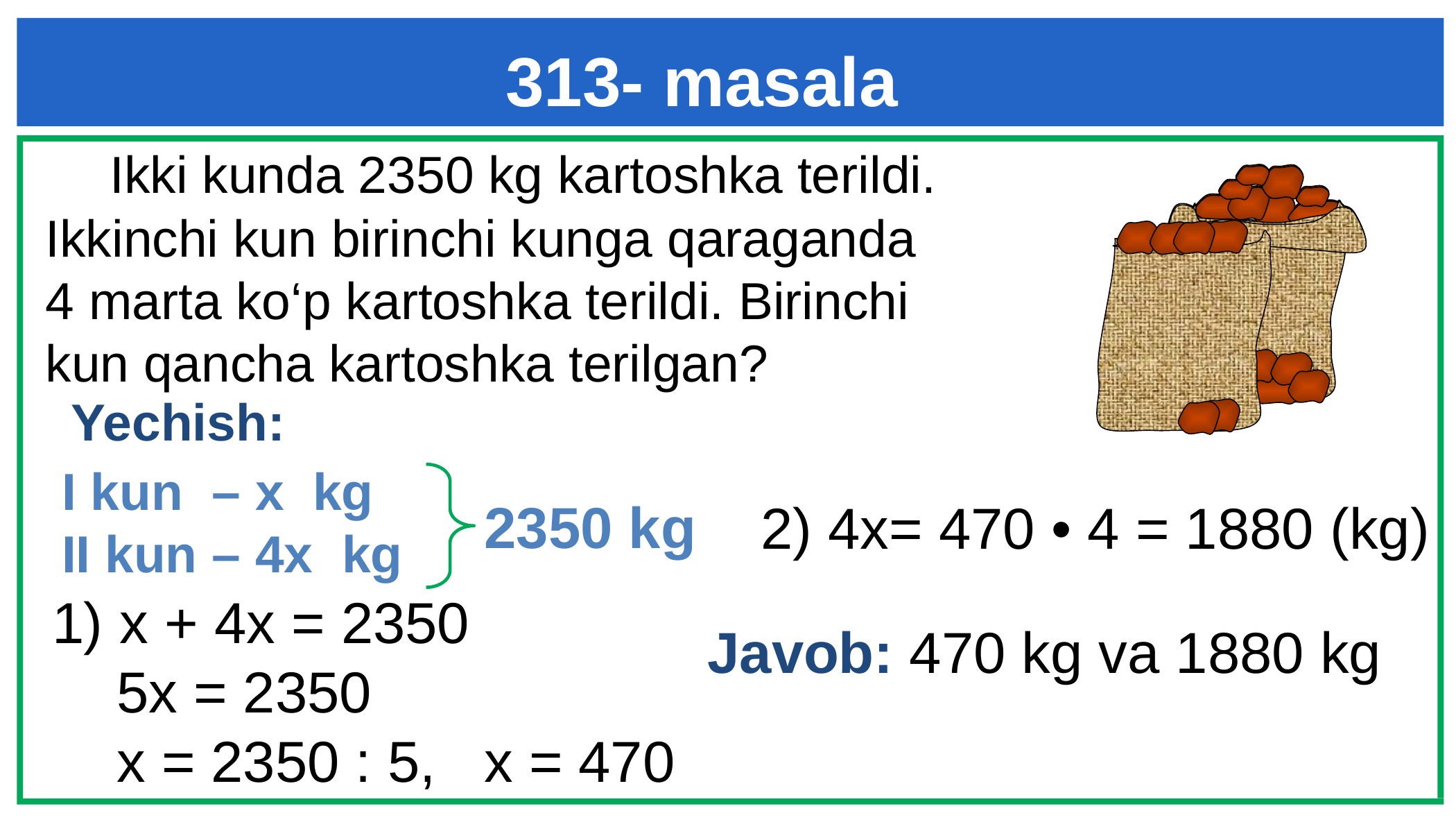

# 313- masala
    Ikki kunda 2350 kg kartoshka terildi. Ikkinchi kun birinchi kunga qaraganda   4 marta ko‘p kartoshka terildi. Birinchi kun qancha kartoshka terilgan?

Yechish:

I kun  – x  kg
II kun – 4x  kg

2350 kg
2) 4x= 470 • 4 = 1880 (kg)
1) х + 4х = 2350
    5x = 2350
    x = 2350 : 5,   x = 470
Javob: 470 kg va 1880 kg